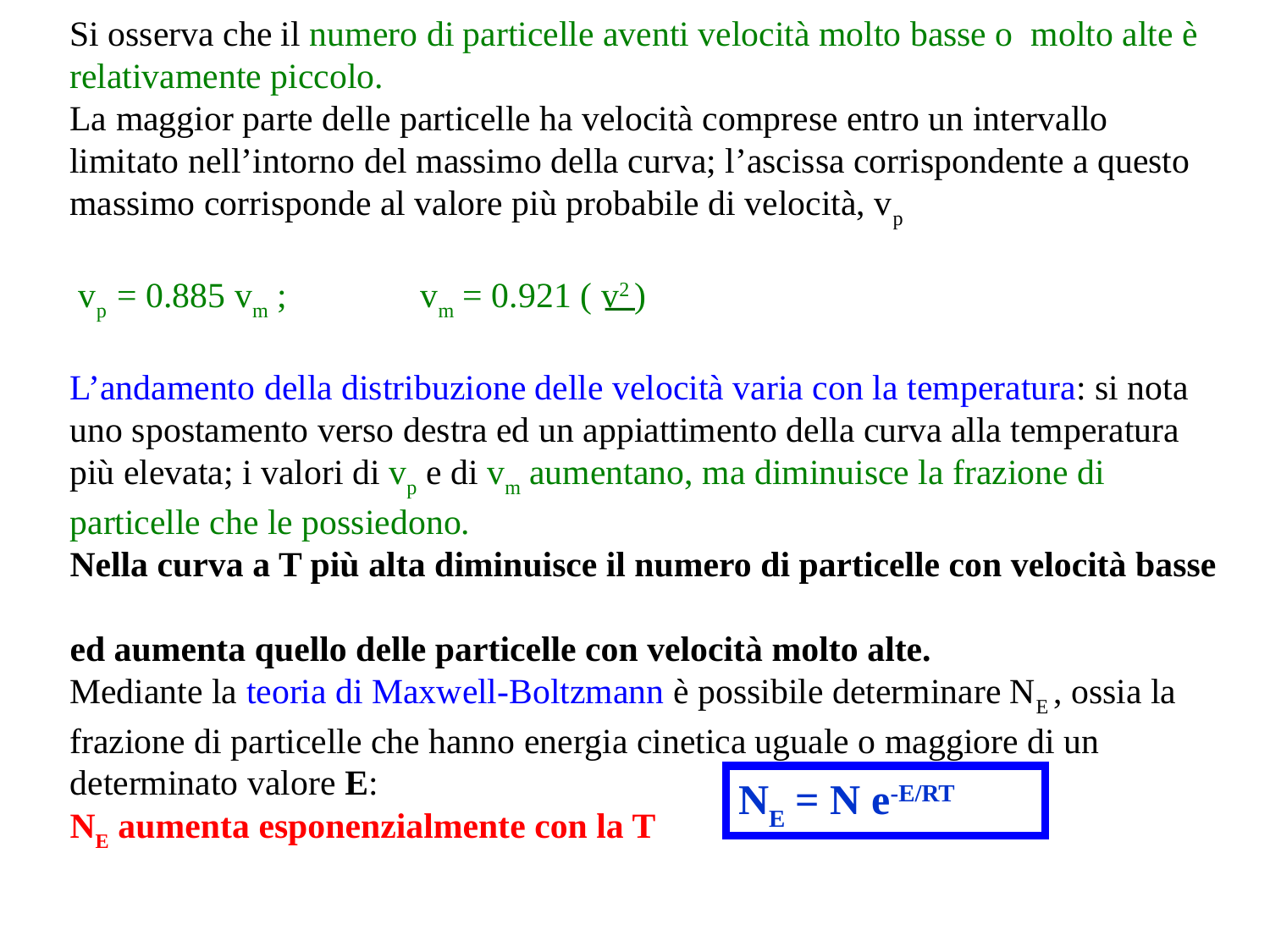

Si osserva che il numero di particelle aventi velocità molto basse o  molto alte è
relativamente piccolo.
La maggior parte delle particelle ha velocità comprese entro un intervallo
limitato nell’intorno del massimo della curva; l’ascissa corrispondente a questo
massimo corrisponde al valore più probabile di velocità, vp

 vp  = 0.885 vm ;               vm = 0.921 ( v2 )

L’andamento della distribuzione delle velocità varia con la temperatura: si nota
uno spostamento verso destra ed un appiattimento della curva alla temperatura
più elevata; i valori di vp e di vm aumentano, ma diminuisce la frazione di
particelle che le possiedono.
Nella curva a T più alta diminuisce il numero di particelle con velocità basse
ed aumenta quello delle particelle con velocità molto alte.
Mediante la teoria di Maxwell-Boltzmann è possibile determinare NE , ossia la
frazione di particelle che hanno energia cinetica uguale o maggiore di un
determinato valore E:
NE aumenta esponenzialmente con la T

NE = N e-E/RT